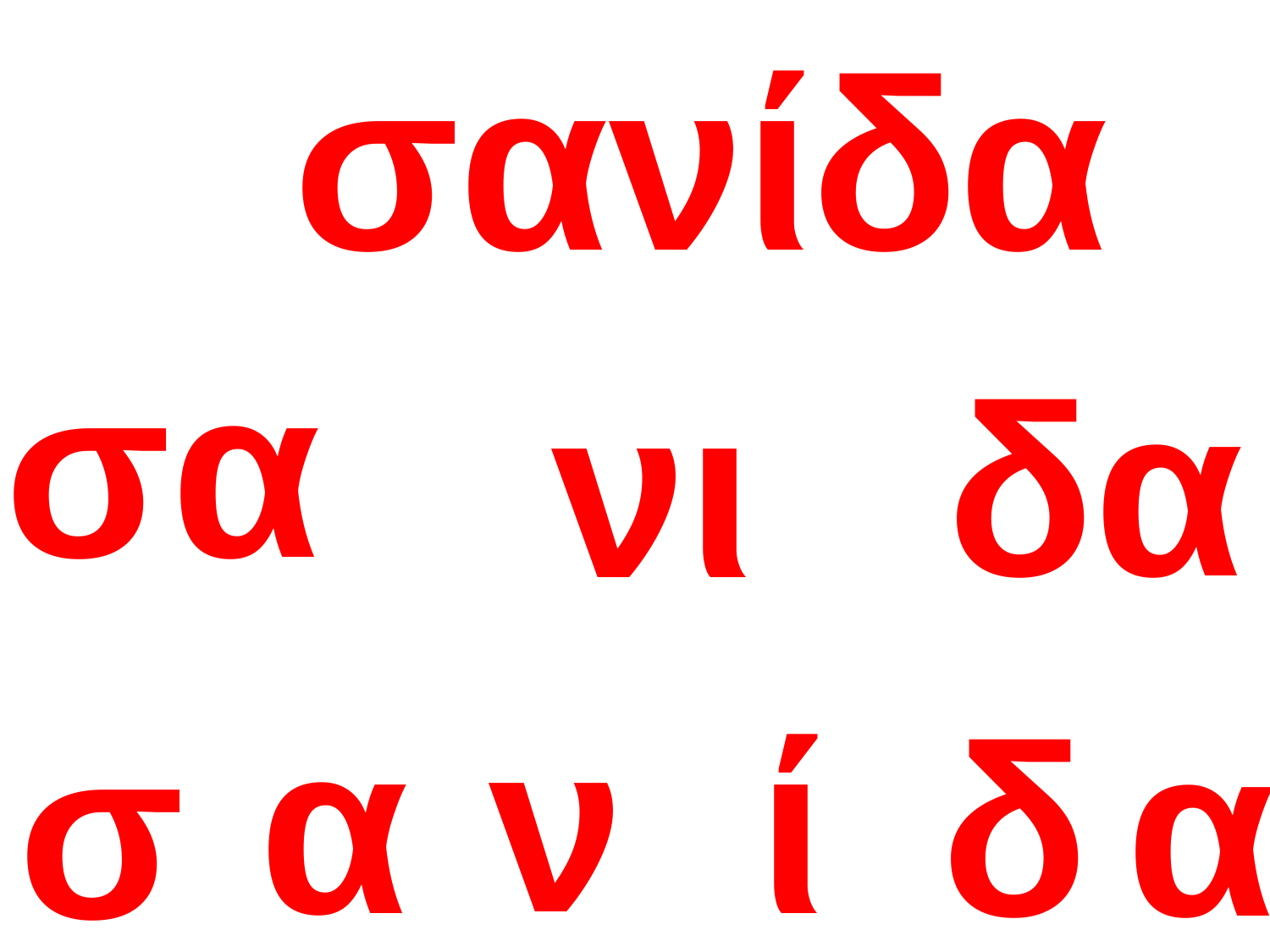

σανίδα
σα
δα
νι
ν
α
ί
δ
α
σ